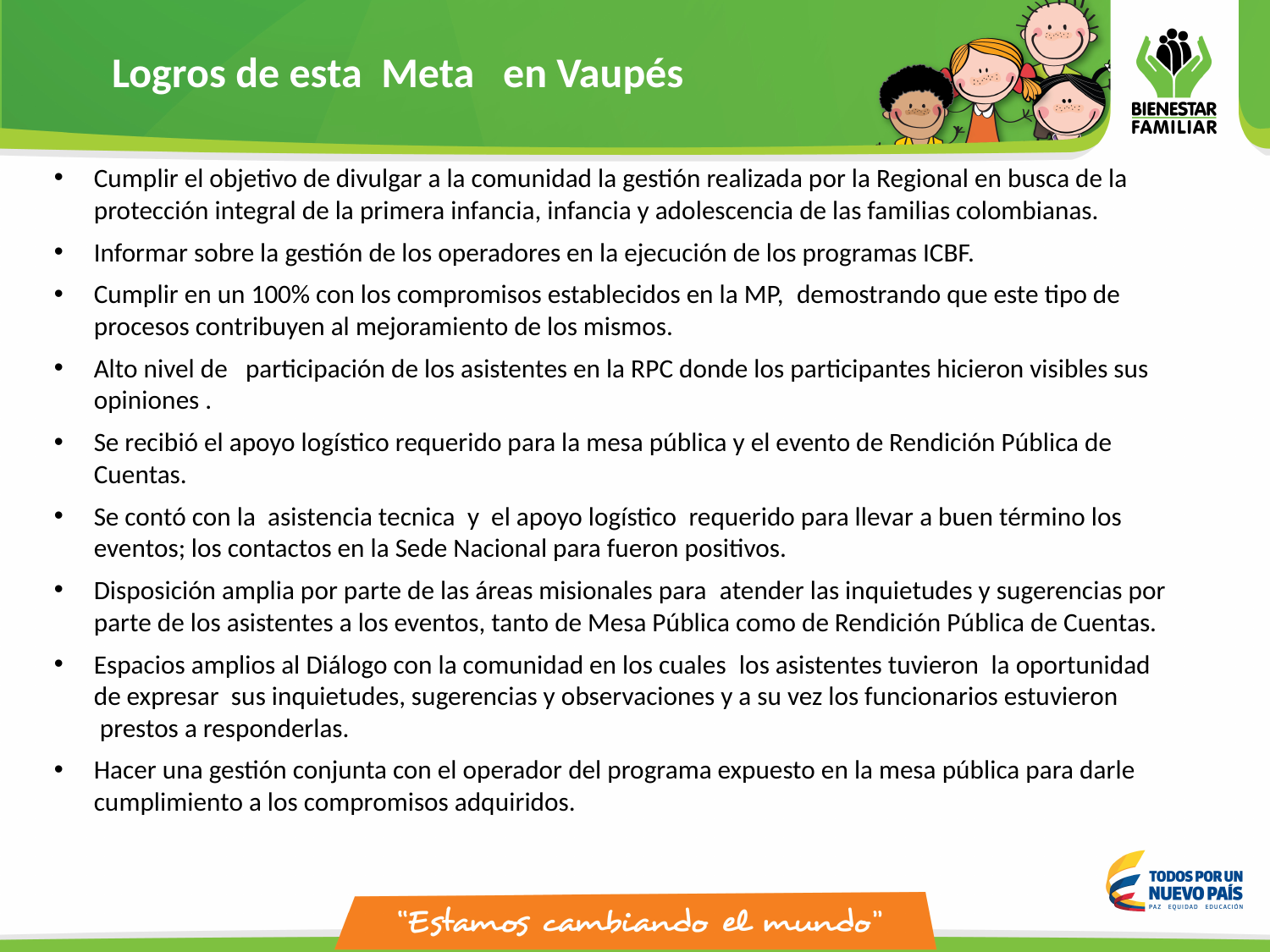

Logros de esta  Meta   en Vaupés
Cumplir el objetivo de divulgar a la comunidad la gestión realizada por la Regional en busca de la protección integral de la primera infancia, infancia y adolescencia de las familias colombianas.
Informar sobre la gestión de los operadores en la ejecución de los programas ICBF.
Cumplir en un 100% con los compromisos establecidos en la MP,  demostrando que este tipo de procesos contribuyen al mejoramiento de los mismos.
Alto nivel de   participación de los asistentes en la RPC donde los participantes hicieron visibles sus opiniones .
Se recibió el apoyo logístico requerido para la mesa pública y el evento de Rendición Pública de Cuentas.
Se contó con la  asistencia tecnica  y  el apoyo logístico  requerido para llevar a buen término los eventos; los contactos en la Sede Nacional para fueron positivos.
Disposición amplia por parte de las áreas misionales para  atender las inquietudes y sugerencias por parte de los asistentes a los eventos, tanto de Mesa Pública como de Rendición Pública de Cuentas.
Espacios amplios al Diálogo con la comunidad en los cuales  los asistentes tuvieron  la oportunidad de expresar  sus inquietudes, sugerencias y observaciones y a su vez los funcionarios estuvieron  prestos a responderlas.
Hacer una gestión conjunta con el operador del programa expuesto en la mesa pública para darle cumplimiento a los compromisos adquiridos.